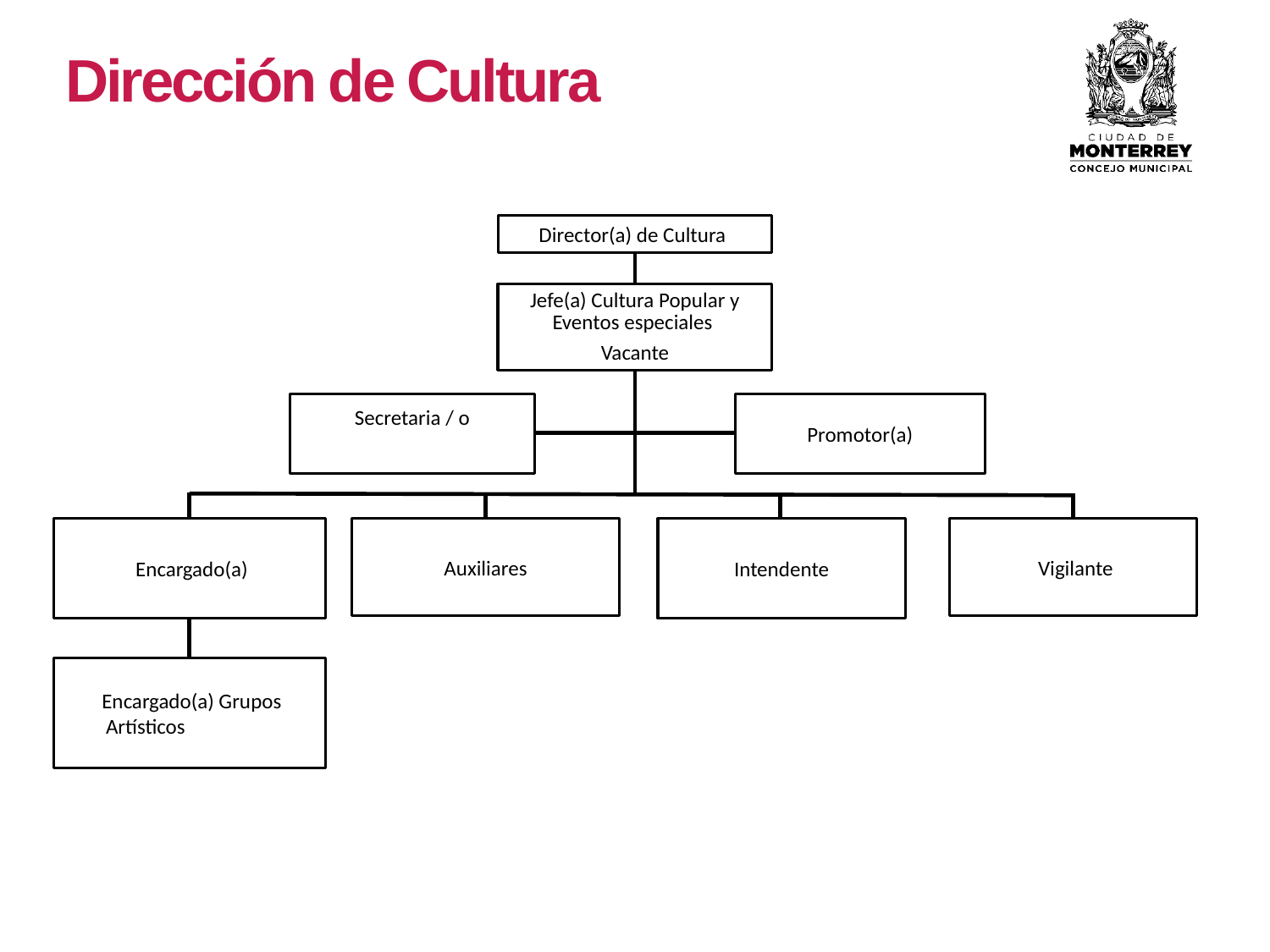

Dirección de Cultura
Director(a) de Cultura
Jefe(a) Cultura Popular y Eventos especiales
Vacante
Secretaria / o

Promotor(a)
 Encargado(a)
Auxiliares
Intendente
 Vigilante
 Encargado(a) Grupos Artísticos